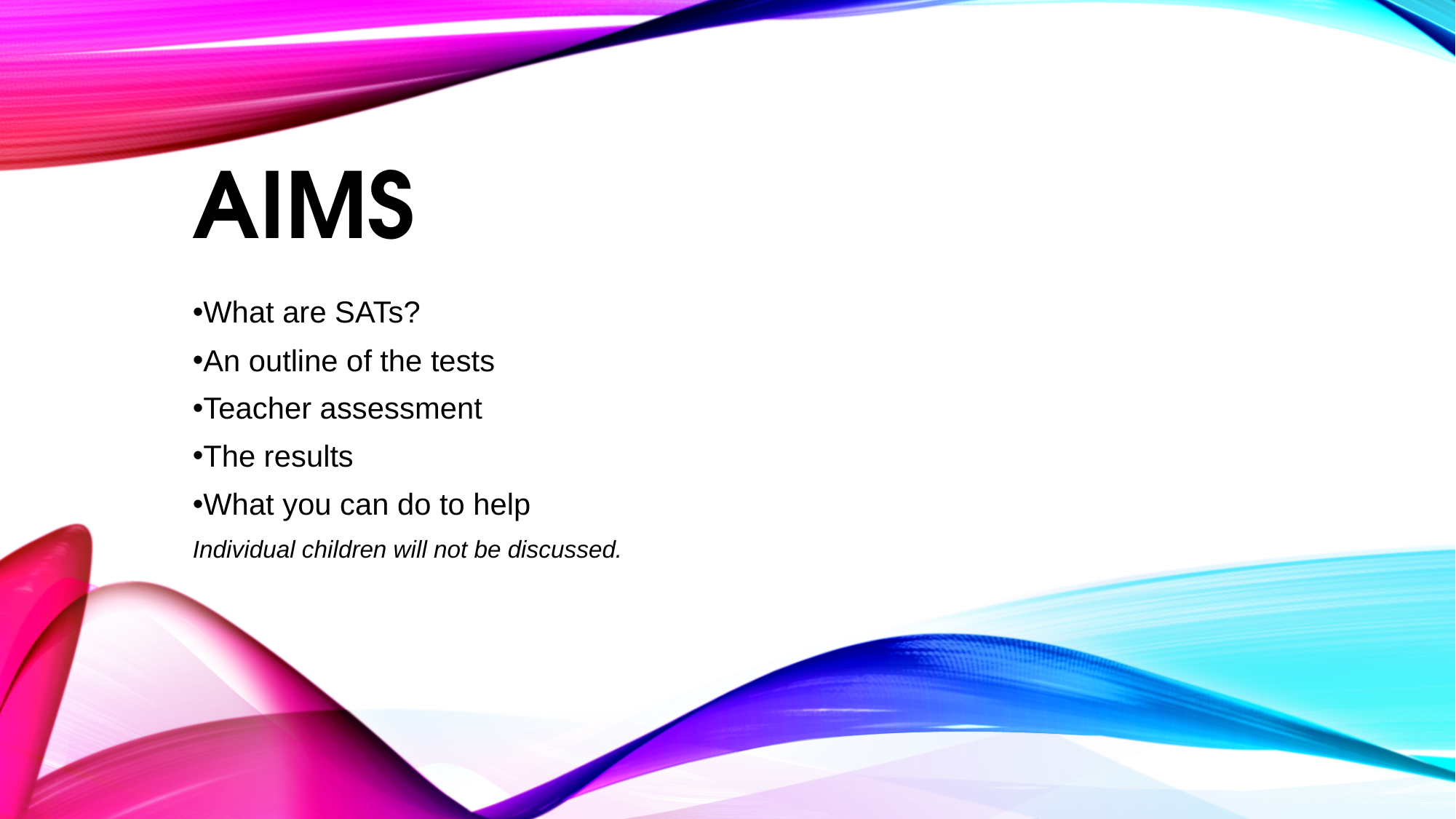

# Aims
What are SATs?
An outline of the tests
Teacher assessment
The results
What you can do to help
Individual children will not be discussed.